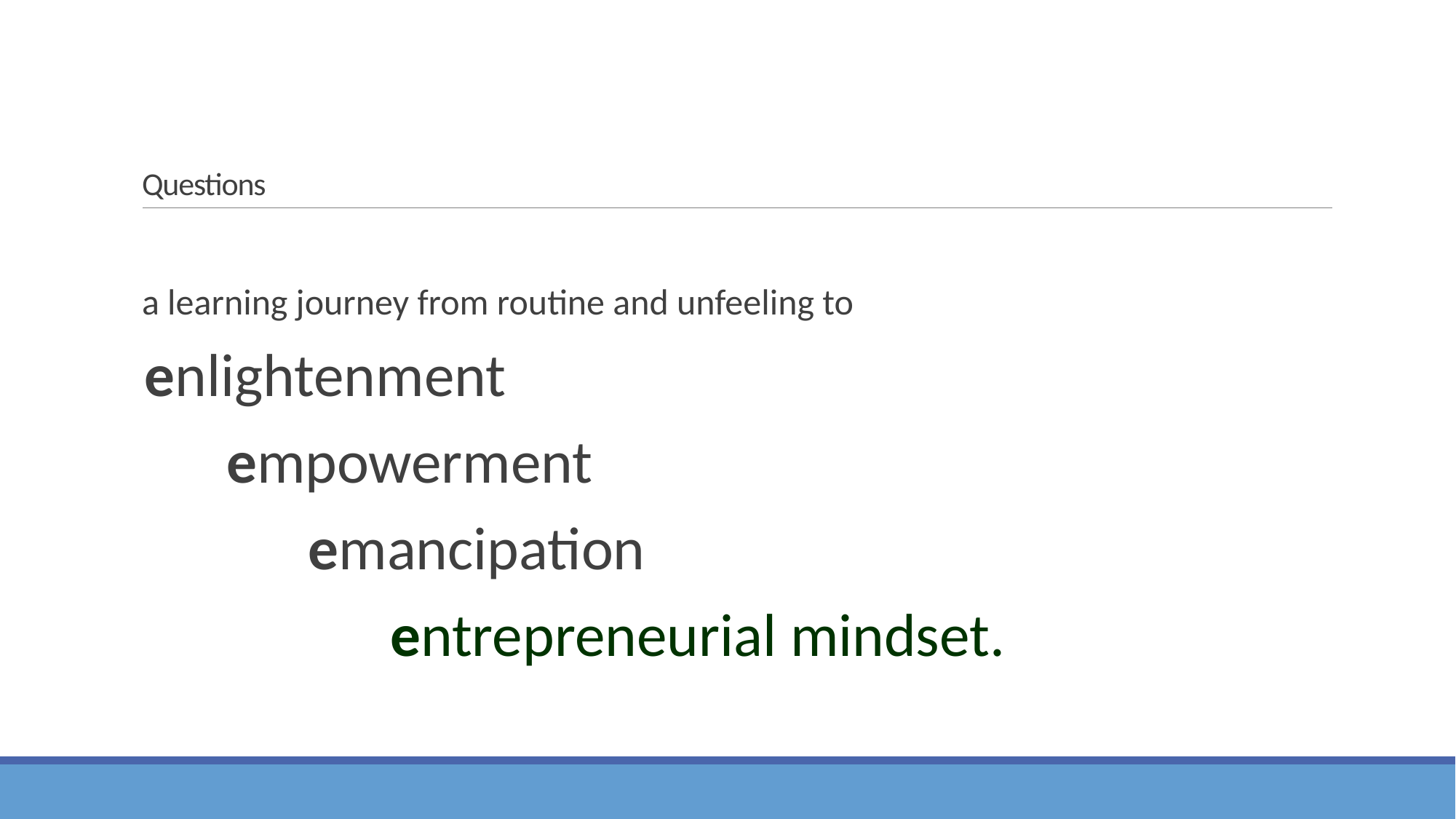

# Questions

a learning journey from routine and unfeeling to
enlightenment
      empowerment
            emancipation
                  entrepreneurial mindset.